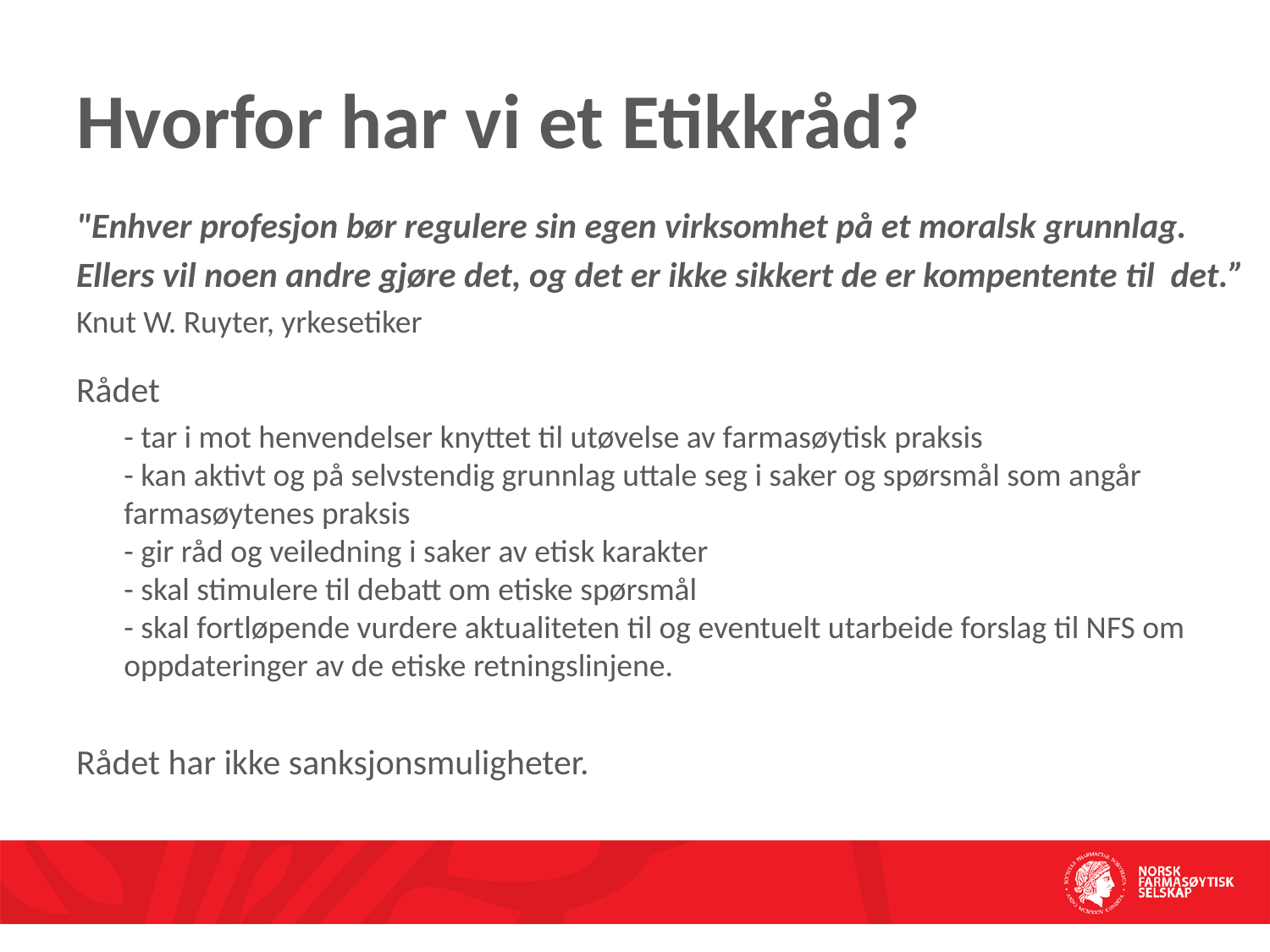

# Hvorfor har vi et Etikkråd?
"Enhver profesjon bør regulere sin egen virksomhet på et moralsk grunnlag.
Ellers vil noen andre gjøre det, og det er ikke sikkert de er kompentente til  det.”
Knut W. Ruyter, yrkesetiker
Rådet
	- tar i mot henvendelser knyttet til utøvelse av farmasøytisk praksis
- kan aktivt og på selvstendig grunnlag uttale seg i saker og spørsmål som angår  farmasøytenes praksis
- gir råd og veiledning i saker av etisk karakter
- skal stimulere til debatt om etiske spørsmål
- skal fortløpende vurdere aktualiteten til og eventuelt utarbeide forslag til NFS om oppdateringer av de etiske retningslinjene.

Rådet har ikke sanksjonsmuligheter.